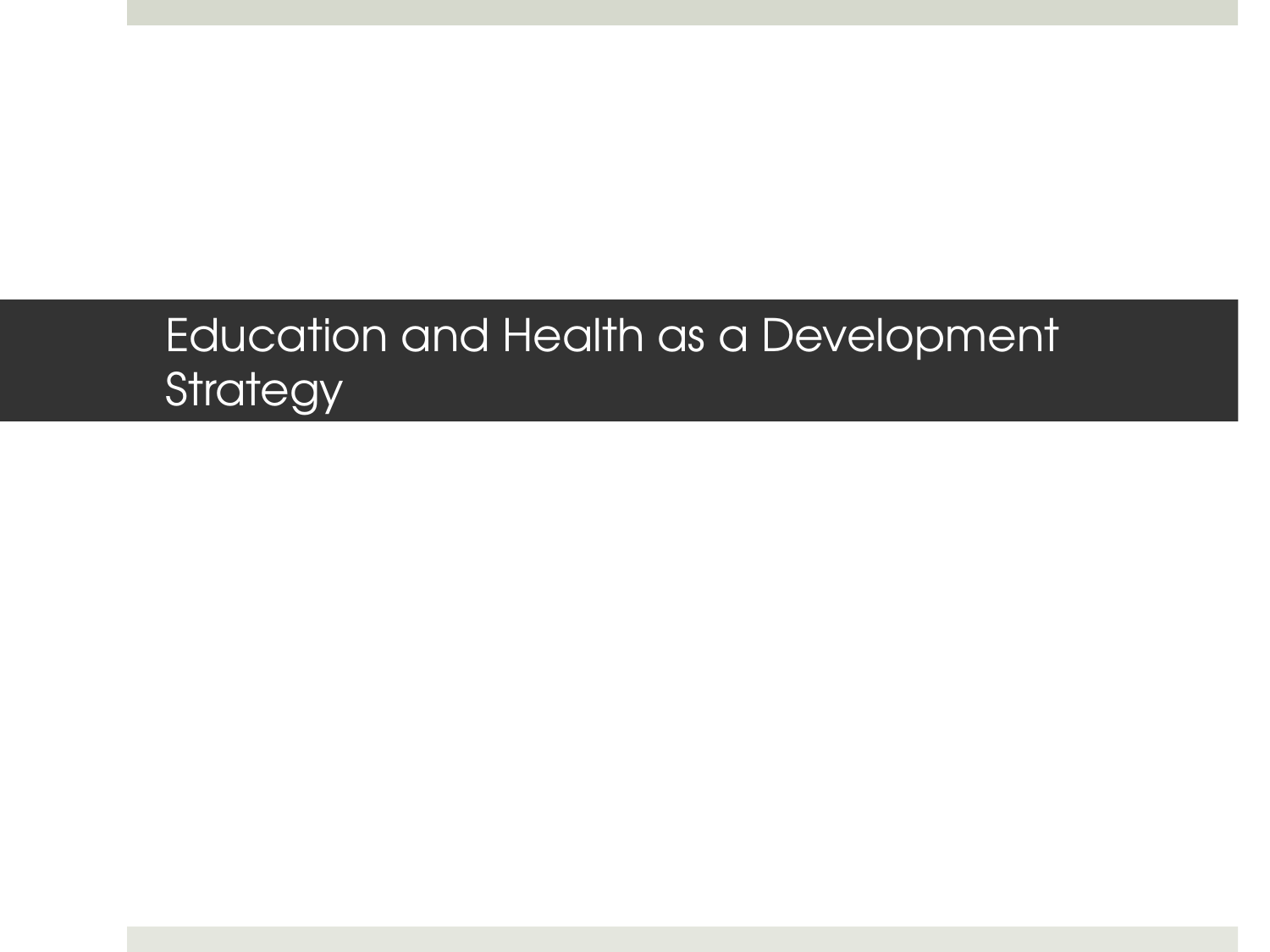

# Education and Health as a Development Strategy